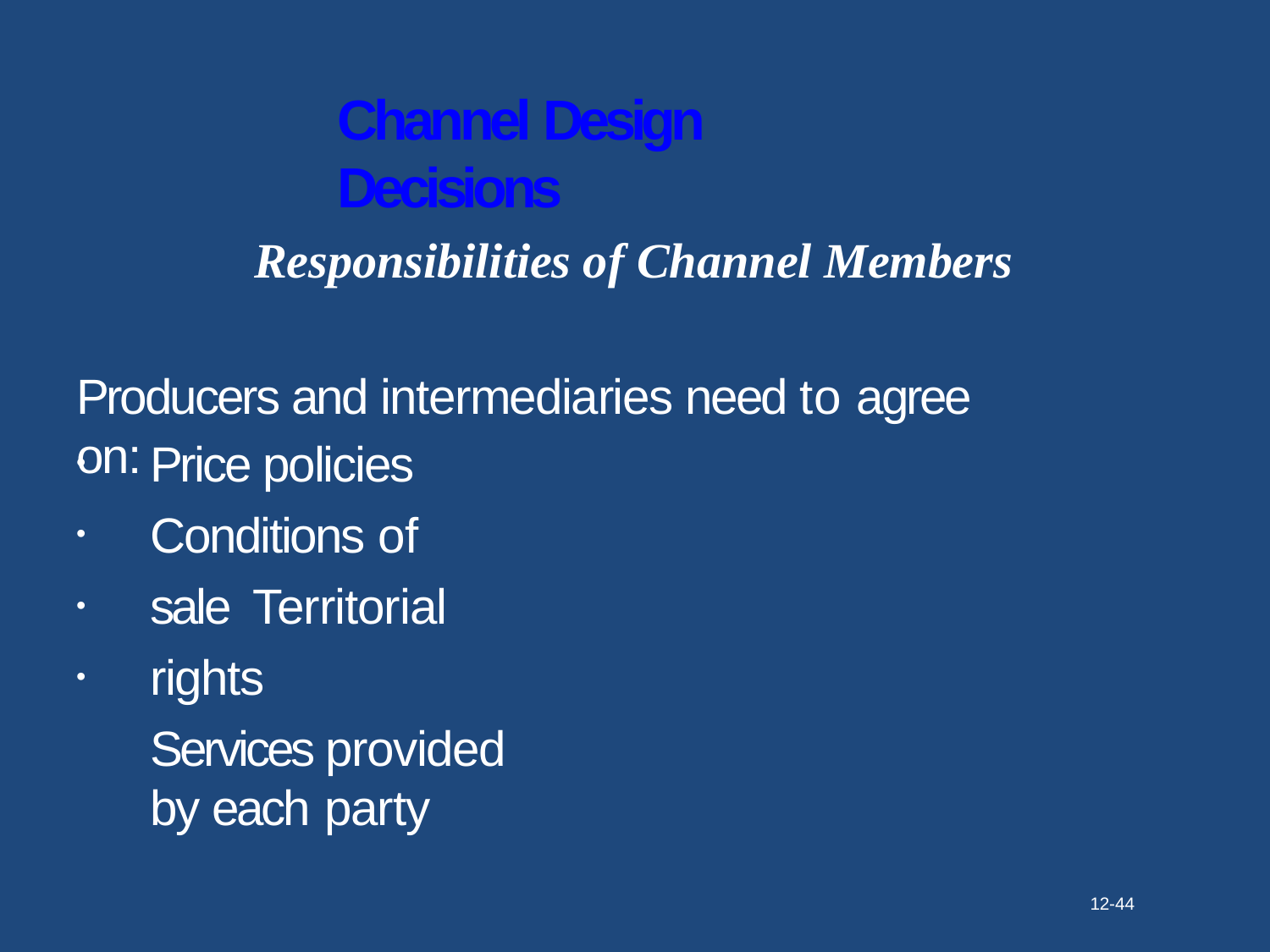

# Channel Design Decisions
Responsibilities of Channel Members

Producers and intermediaries need to agree on:
Price policies  Conditions of sale  Territorial rights
Services provided by each party
•
•
•
•
12-44